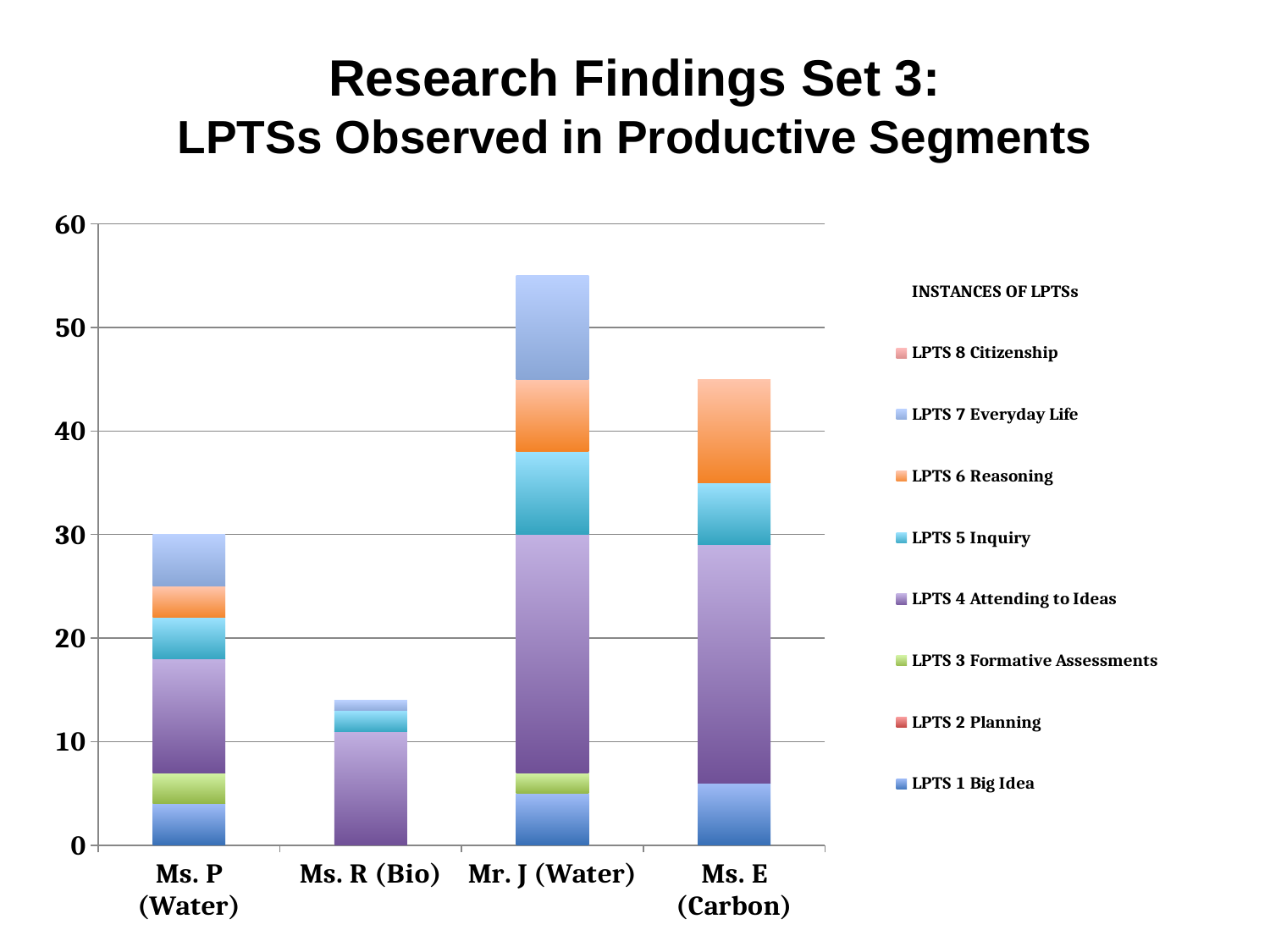

# Research Findings Set 3: LPTSs Observed in Productive Segments

### Chart

| Category | LPTS 1 Big Idea | LPTS 2 Planning | LPTS 3 Formative Assessments | LPTS 4 Attending to Ideas | LPTS 5 Inquiry | LPTS 6 Reasoning | LPTS 7 Everyday Life | LPTS 8 Citizenship | INSTANCES OF LPTSs |
|---|---|---|---|---|---|---|---|---|---|
| Ms. P (Water) | 4.0 | 0.0 | 3.0 | 11.0 | 4.0 | 3.0 | 5.0 | 0.0 | None |
| Ms. R (Bio) | 0.0 | 0.0 | 0.0 | 11.0 | 2.0 | 0.0 | 1.0 | 0.0 | None |
| Mr. J (Water) | 5.0 | 0.0 | 2.0 | 23.0 | 8.0 | 7.0 | 10.0 | 0.0 | None |
| Ms. E (Carbon) | 6.0 | 0.0 | 0.0 | 23.0 | 6.0 | 10.0 | 0.0 | 0.0 | None |